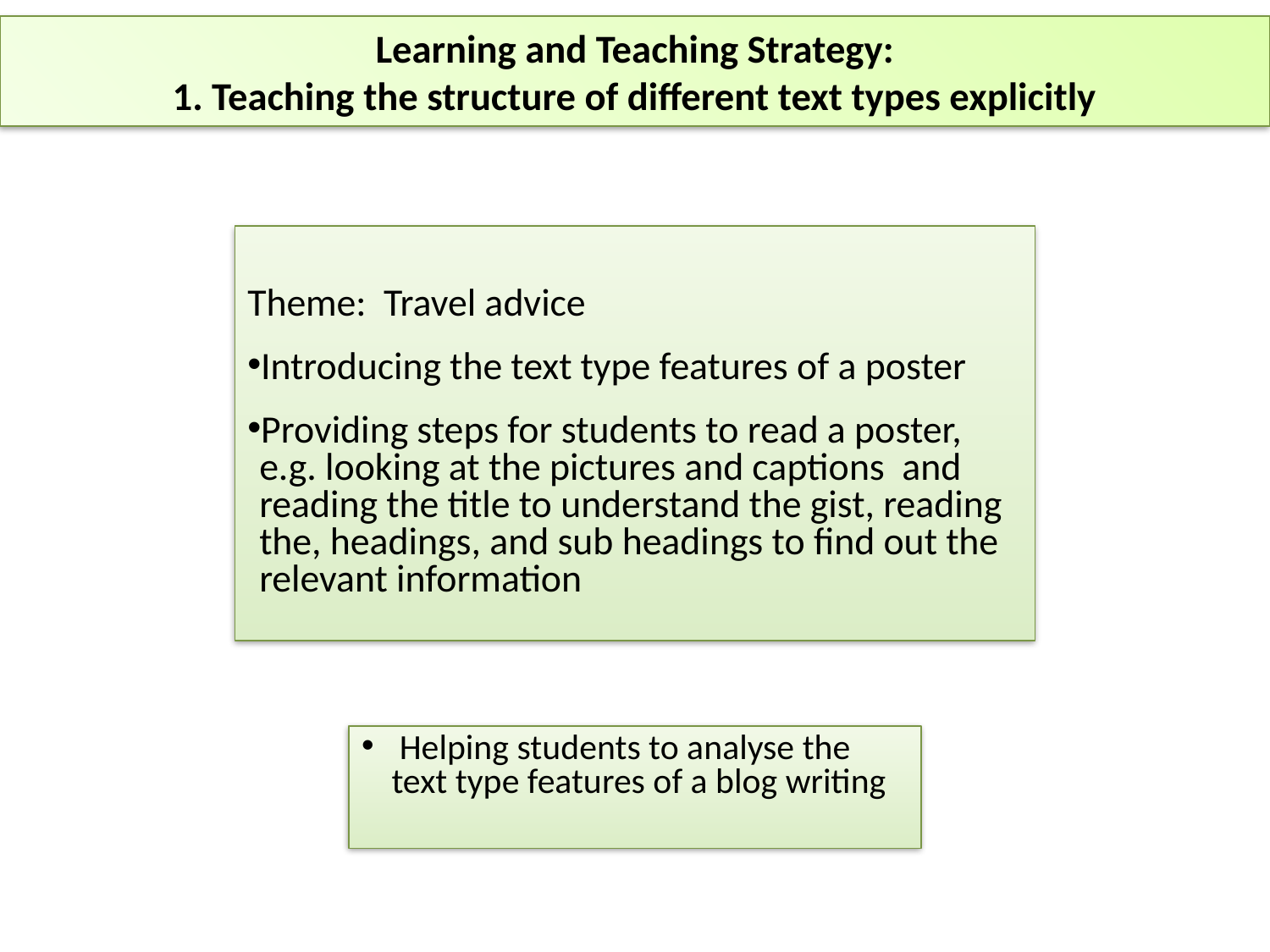

Learning and Teaching Strategy:
1. Teaching the structure of different text types explicitly

Theme:  Travel advice

Introducing the text type features of a poster

Providing steps for students to read a poster, e.g. looking at the pictures and captions  and reading the title to understand the gist, reading  the, headings, and sub headings to find out the relevant information
 Helping students to analyse the text type features of a blog writing